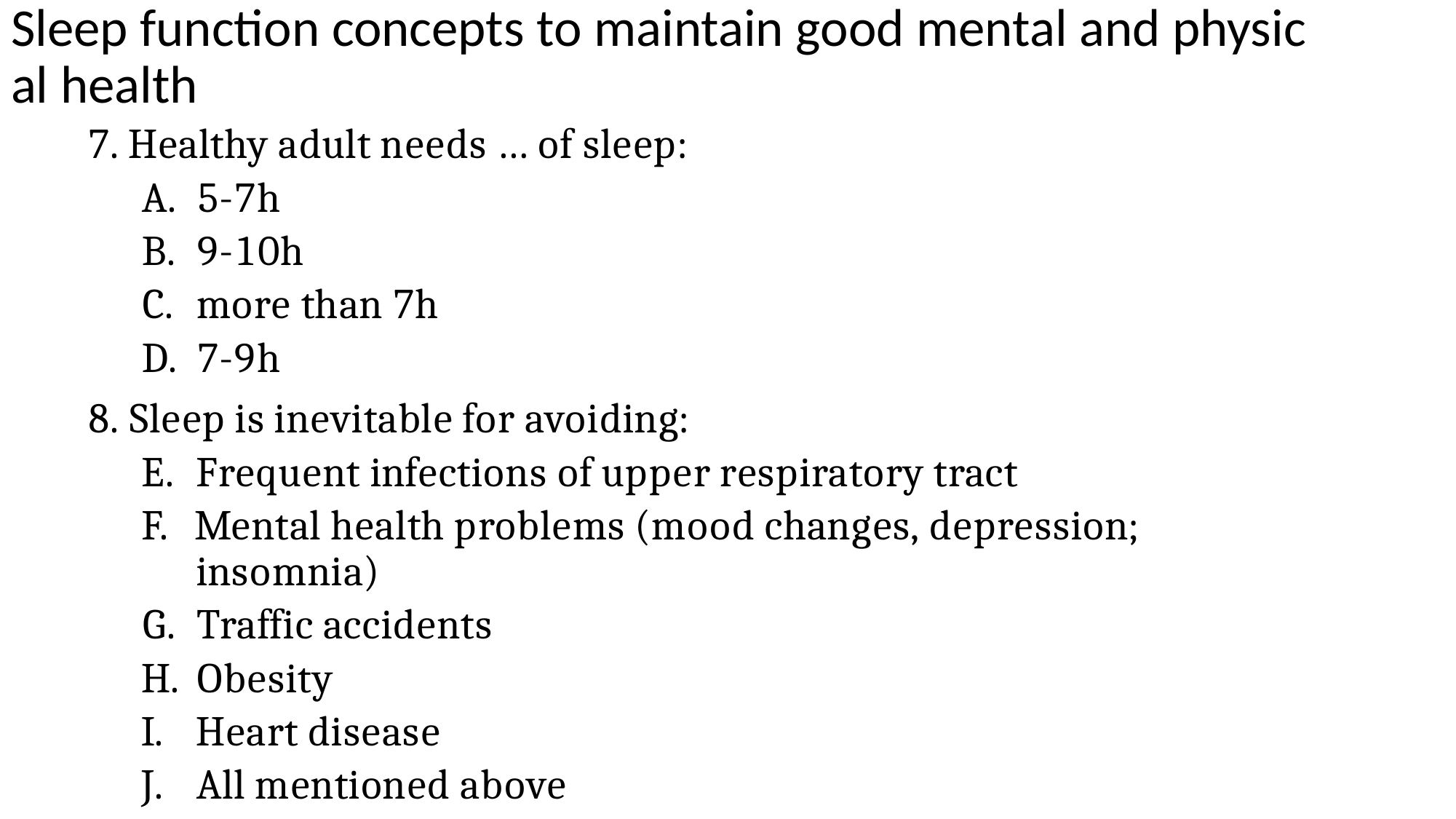

# Sleep function concepts to maintain good mental and physical health
7. Healthy adult needs … of sleep:
5-7h
9-10h
more than 7h
7-9h
8. Sleep is inevitable for avoiding:
Frequent infections of upper respiratory tract
Mental health problems (mood changes, depression; insomnia)
Traffic accidents
Obesity
Heart disease
All mentioned above